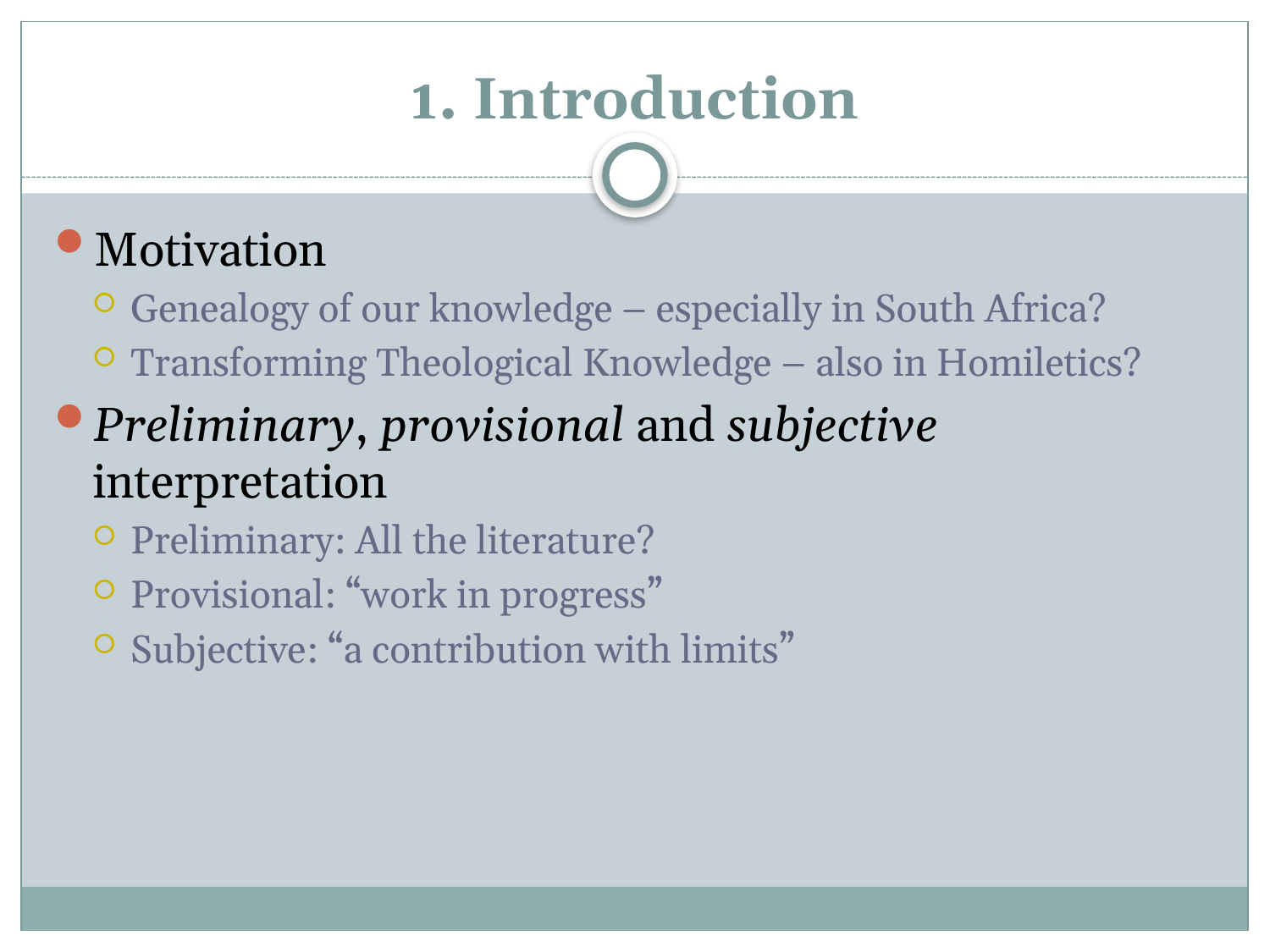

# 1. Introduction
Motivation
Genealogy of our knowledge – especially in South Africa?
Transforming Theological Knowledge – also in Homiletics?
Preliminary, provisional and subjective interpretation
Preliminary: All the literature?
Provisional: “work in progress”
Subjective: “a contribution with limits”